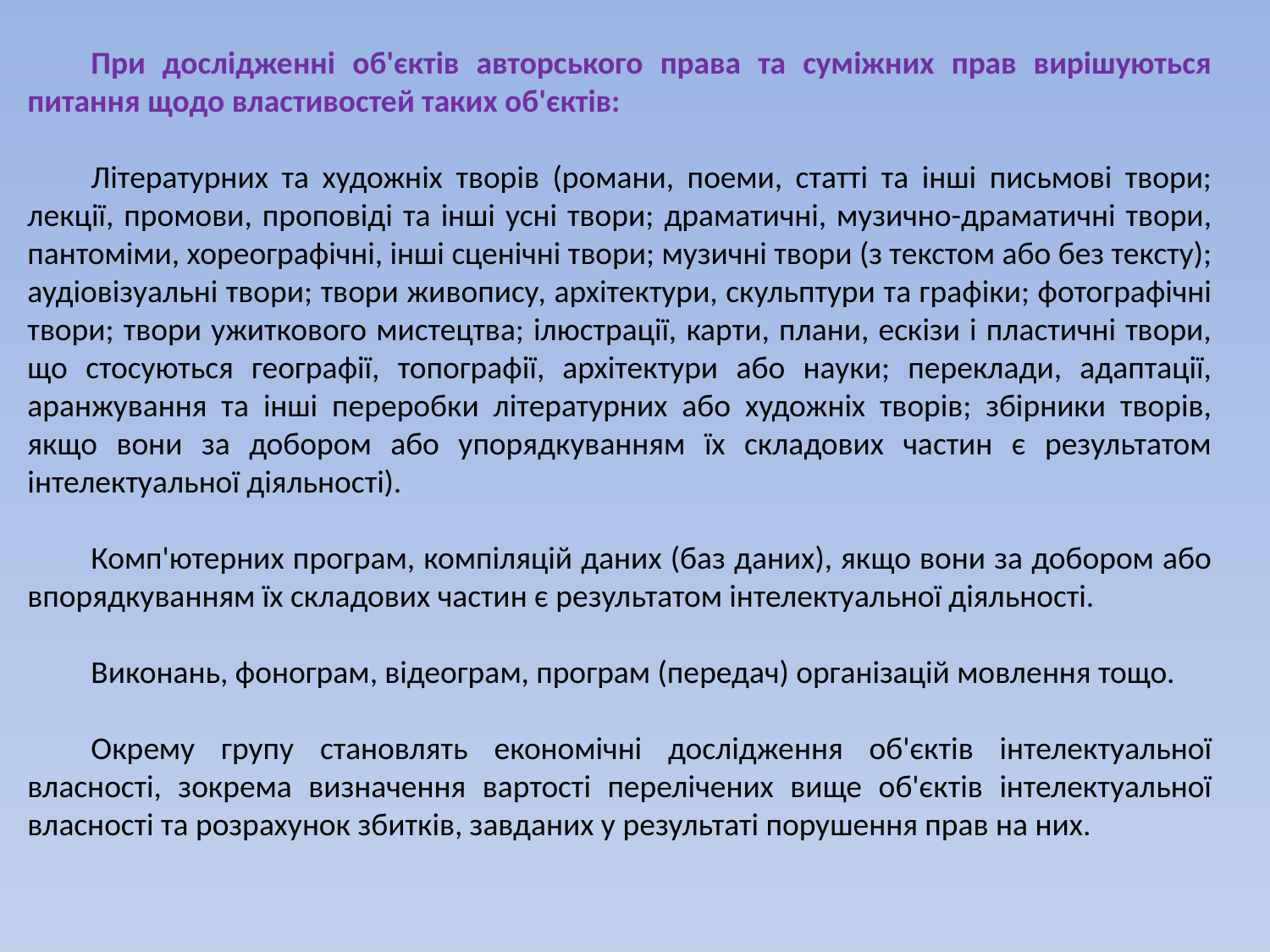

При дослідженні об'єктів авторського права та суміжних прав вирішуються питання щодо властивостей таких об'єктів:

Літературних та художніх творів (романи, поеми, статті та інші письмові твори; лекції, промови, проповіді та інші усні твори; драматичні, музично-драматичні твори, пантоміми, хореографічні, інші сценічні твори; музичні твори (з текстом або без тексту); аудіовізуальні твори; твори живопису, архітектури, скульптури та графіки; фотографічні твори; твори ужиткового мистецтва; ілюстрації, карти, плани, ескізи і пластичні твори, що стосуються географії, топографії, архітектури або науки; переклади, адаптації, аранжування та інші переробки літературних або художніх творів; збірники творів, якщо вони за добором або упорядкуванням їх складових частин є результатом інтелектуальної діяльності).

Комп'ютерних програм, компіляцій даних (баз даних), якщо вони за добором або впорядкуванням їх складових частин є результатом інтелектуальної діяльності.

Виконань, фонограм, відеограм, програм (передач) організацій мовлення тощо.

Окрему групу становлять економічні дослідження об'єктів інтелектуальної власності, зокрема визначення вартості перелічених вище об'єктів інтелектуальної власності та розрахунок збитків, завданих у результаті порушення прав на них.